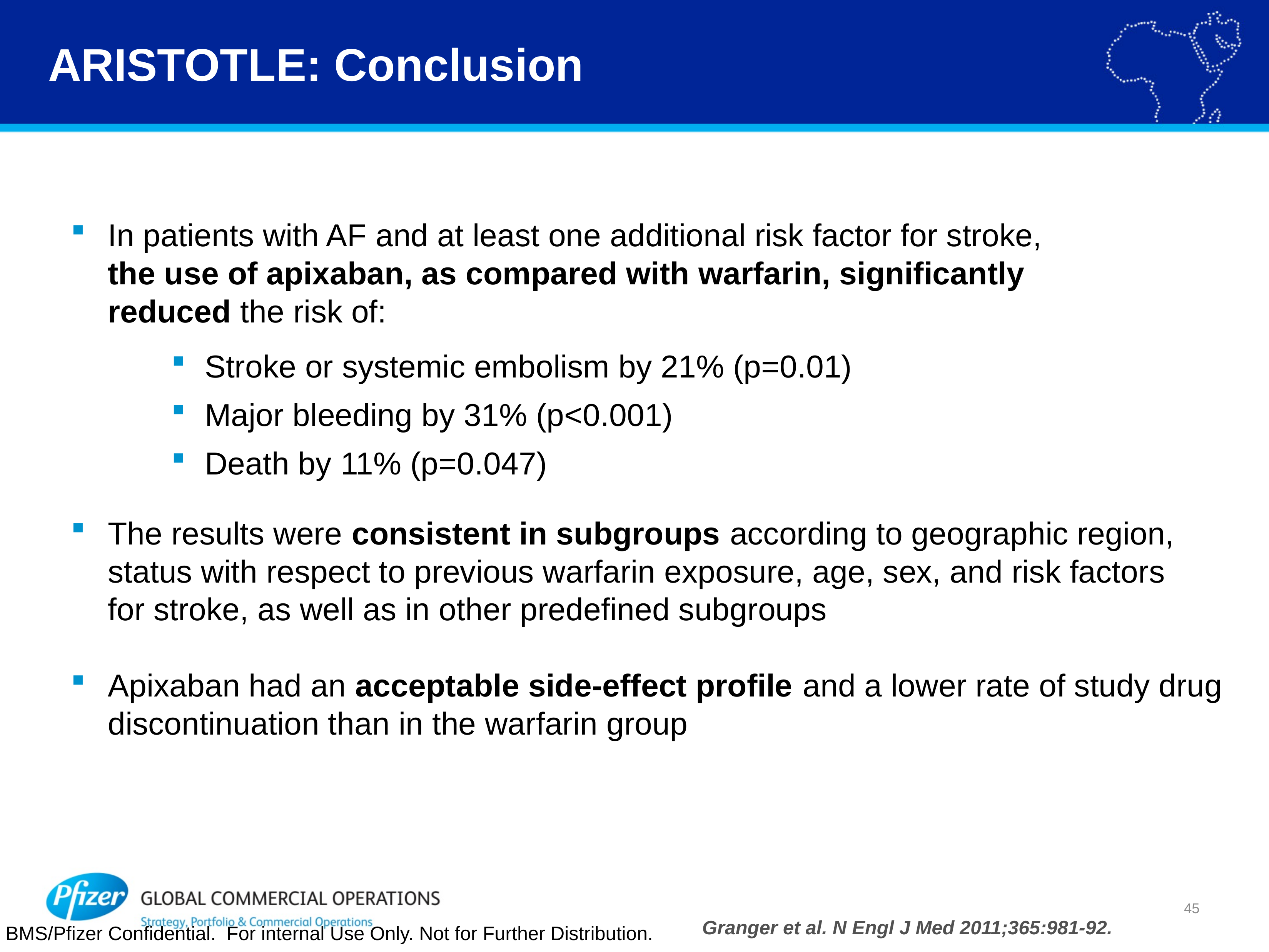

# ARISTOTLE: Conclusion
In patients with AF and at least one additional risk factor for stroke,
the use of apixaban, as compared with warfarin, significantly
reduced the risk of:
 Stroke or systemic embolism by 21% (p=0.01)
 Major bleeding by 31% (p<0.001)
 Death by 11% (p=0.047)
The results were consistent in subgroups according to geographic region, status with respect to previous warfarin exposure, age, sex, and risk factors
for stroke, as well as in other predefined subgroups
Apixaban had an acceptable side-effect profile and a lower rate of study drug discontinuation than in the warfarin group

45
Granger et al. N Engl J Med 2011;365:981-92.
BMS/Pfizer Confidential.  For internal Use Only. Not for Further Distribution.